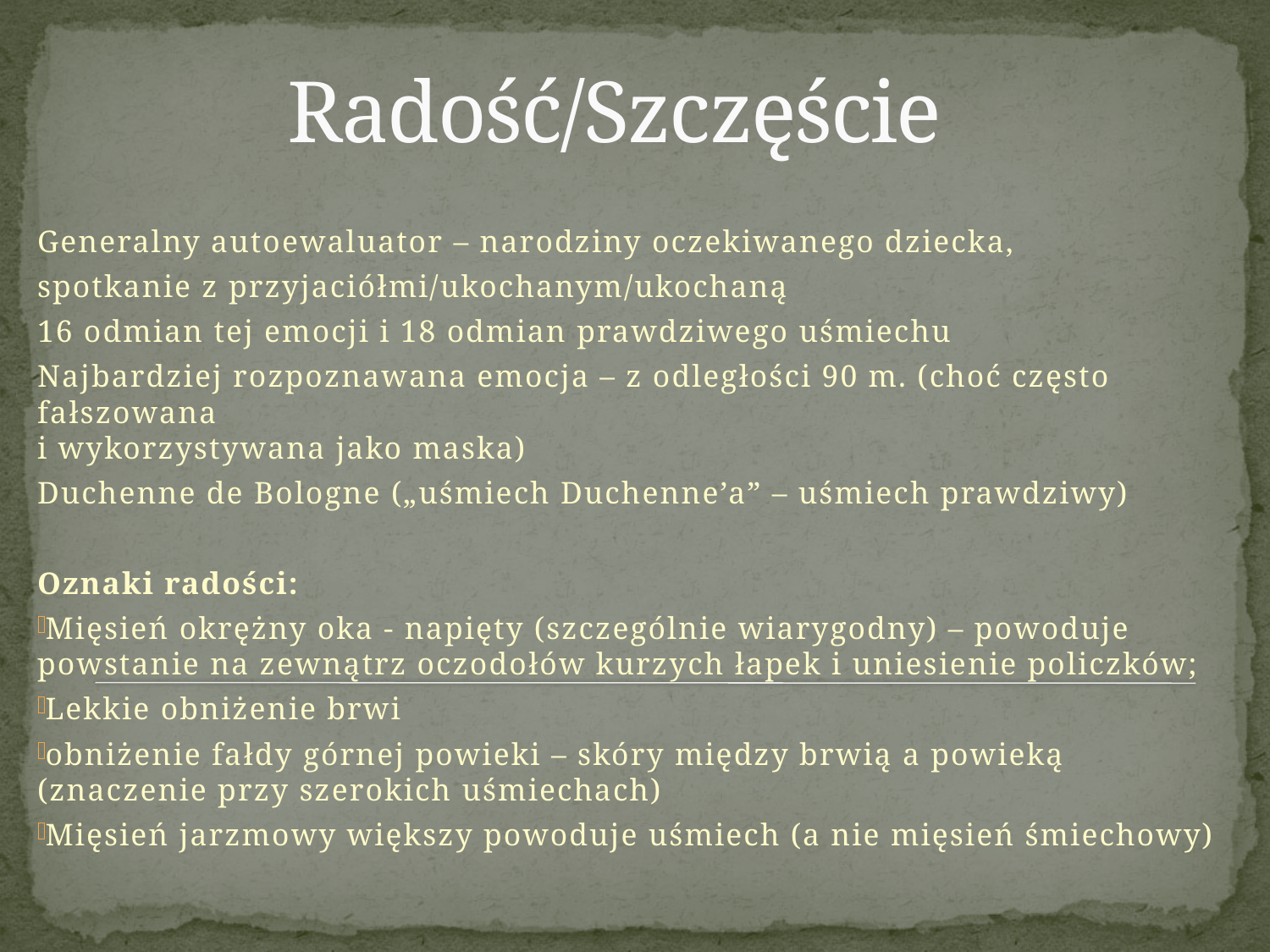

# Radość/Szczęście
Generalny autoewaluator – narodziny oczekiwanego dziecka,
spotkanie z przyjaciółmi/ukochanym/ukochaną
16 odmian tej emocji i 18 odmian prawdziwego uśmiechu
Najbardziej rozpoznawana emocja – z odległości 90 m. (choć często fałszowana
i wykorzystywana jako maska)
Duchenne de Bologne („uśmiech Duchenne’a” – uśmiech prawdziwy)

Oznaki radości:
Mięsień okrężny oka - napięty (szczególnie wiarygodny) – powoduje powstanie na zewnątrz oczodołów kurzych łapek i uniesienie policzków;
Lekkie obniżenie brwi
obniżenie fałdy górnej powieki – skóry między brwią a powieką (znaczenie przy szerokich uśmiechach)
Mięsień jarzmowy większy powoduje uśmiech (a nie mięsień śmiechowy)